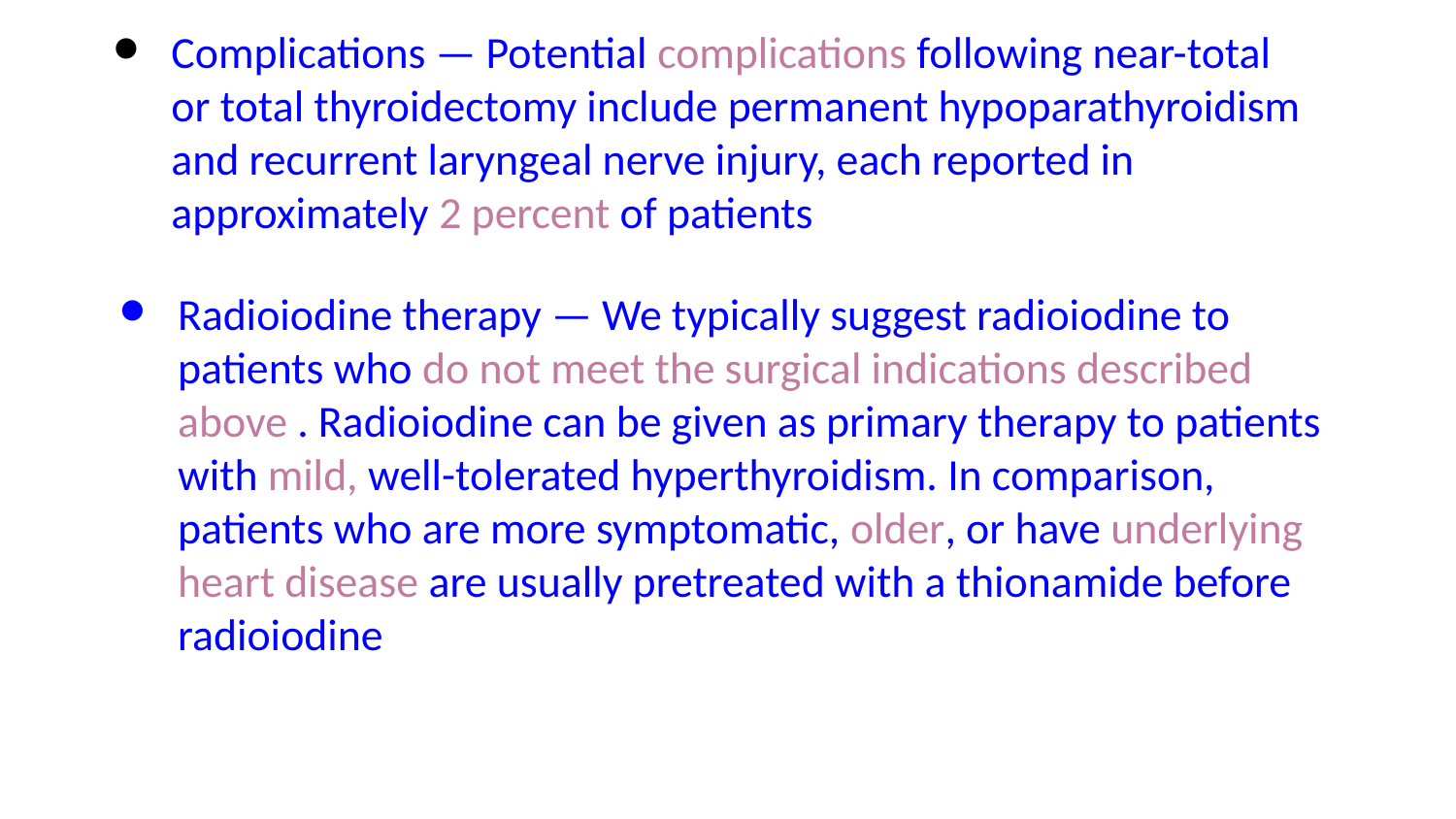

Complications — Potential complications following near-total or total thyroidectomy include permanent hypoparathyroidism and recurrent laryngeal nerve injury, each reported in approximately 2 percent of patients
Radioiodine therapy — We typically suggest radioiodine to patients who do not meet the surgical indications described above . Radioiodine can be given as primary therapy to patients with mild, well-tolerated hyperthyroidism. In comparison, patients who are more symptomatic, older, or have underlying heart disease are usually pretreated with a thionamide before radioiodine